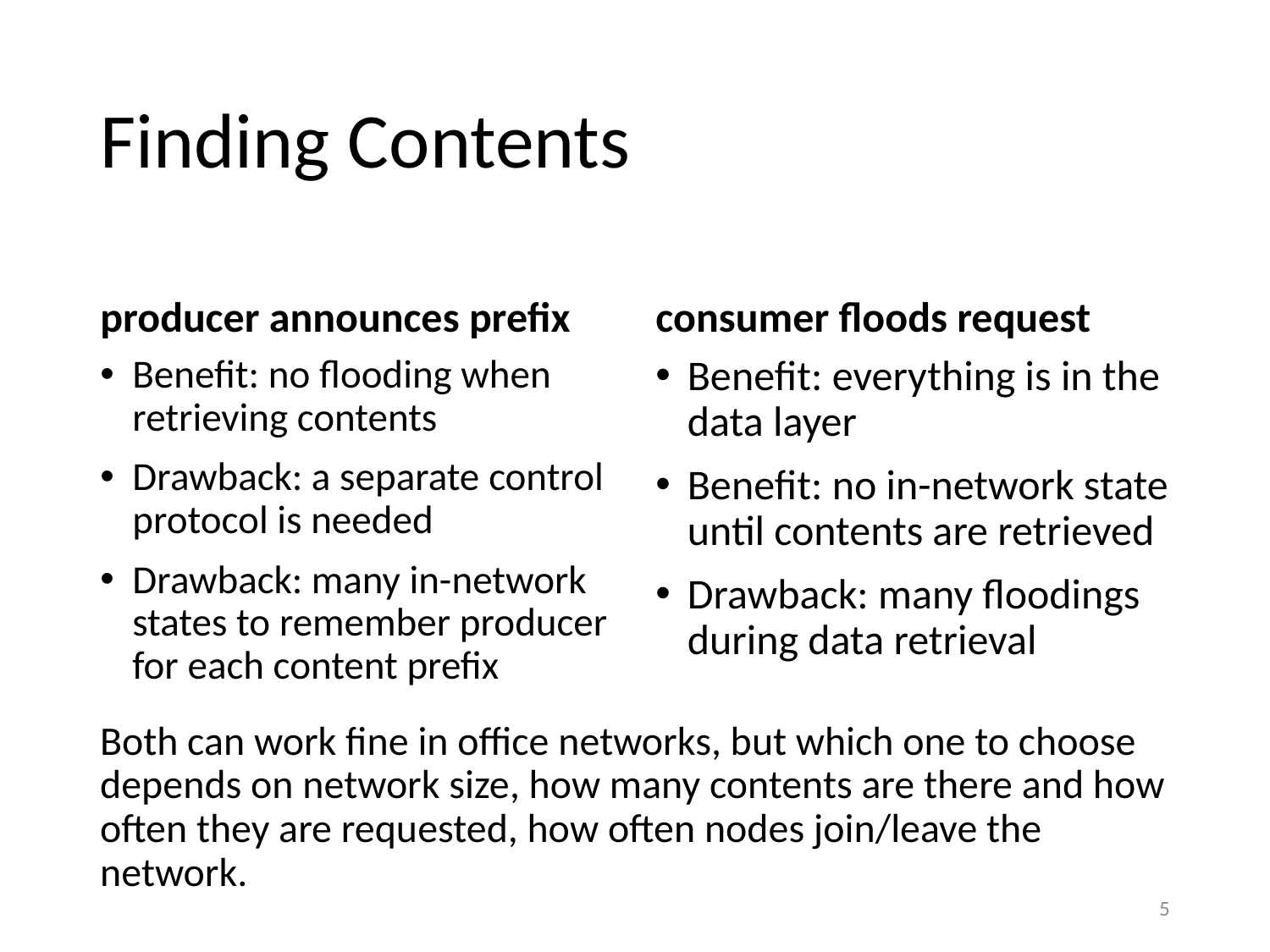

# Finding Contents
producer announces prefix
consumer floods request
Benefit: no flooding when retrieving contents
Drawback: a separate control protocol is needed
Drawback: many in-network states to remember producer for each content prefix
Benefit: everything is in the data layer
Benefit: no in-network state until contents are retrieved
Drawback: many floodings during data retrieval
Both can work fine in office networks, but which one to choose depends on network size, how many contents are there and how often they are requested, how often nodes join/leave the network.
5